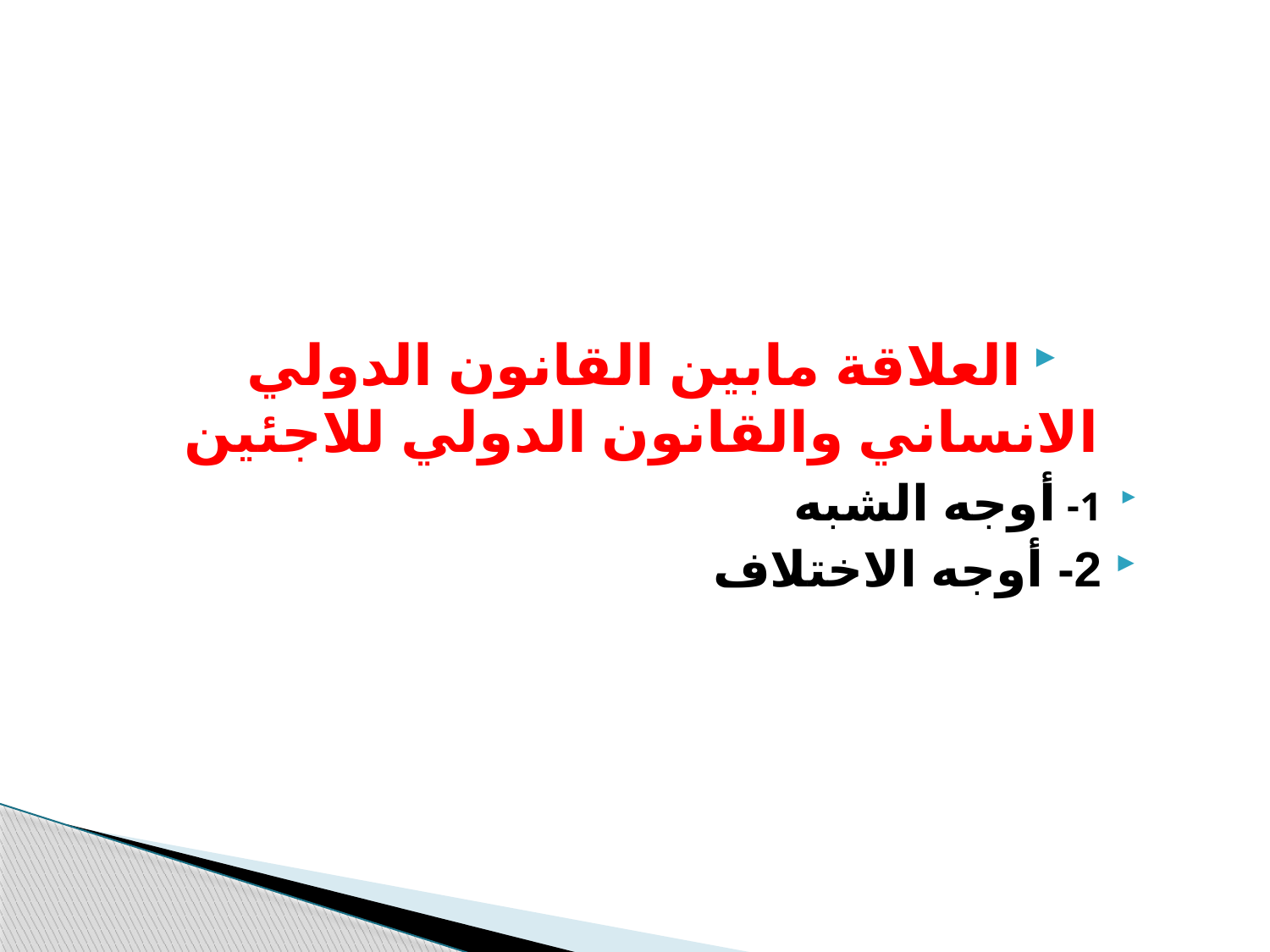

#

العلاقة مابين القانون الدولي الانساني والقانون الدولي للاجئين
1- أوجه الشبه
2- أوجه الاختلاف